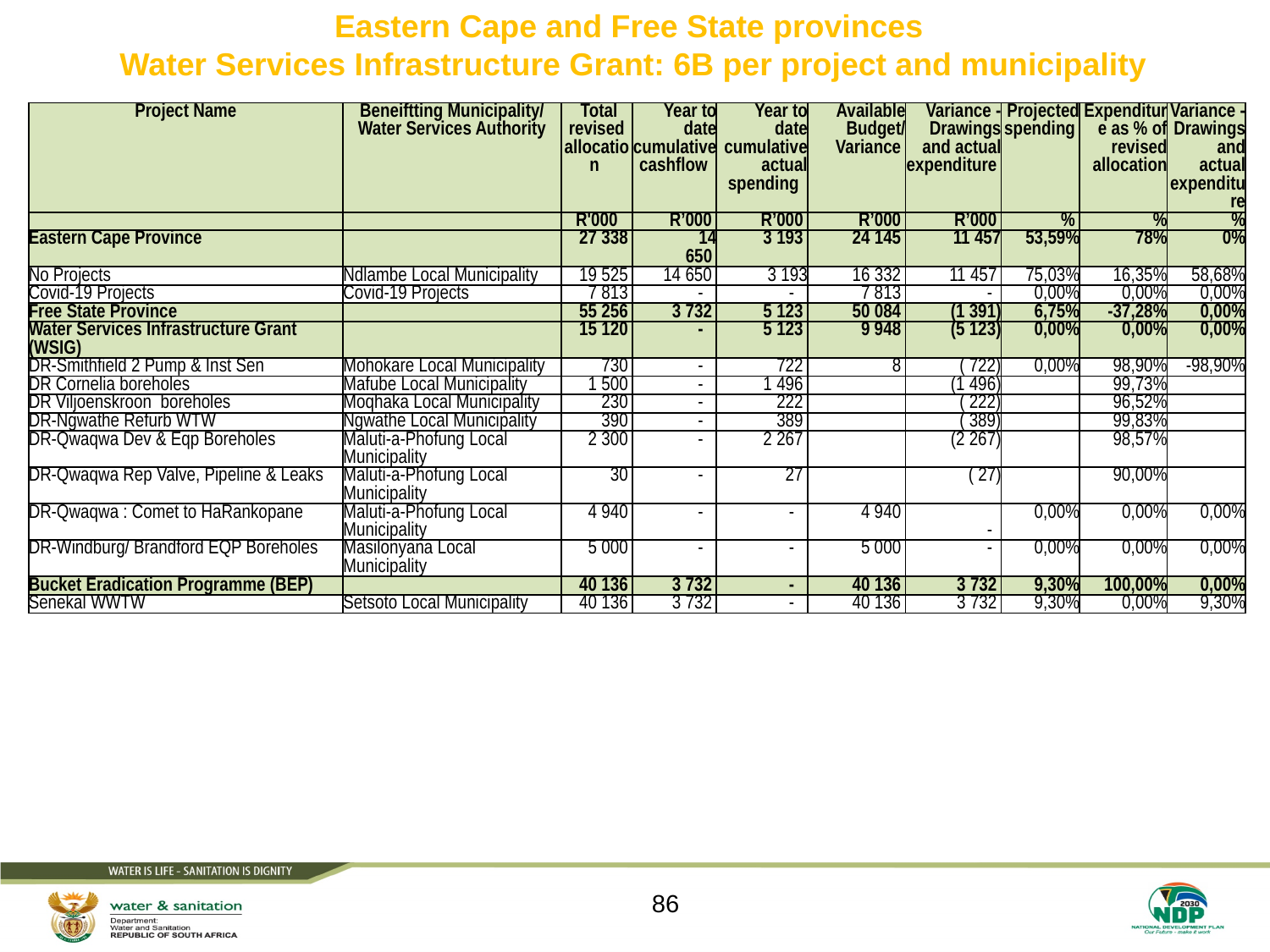

# Eastern Cape and Free State provinces Water Services Infrastructure Grant: 6B per project and municipality
| Project Name | Beneiftting Municipality/ Water Services Authority | Total revised allocation | Year to date cumulative cashflow | Year to date cumulative actual spending | Available Budget/ Variance | Variance - Drawings and actual expenditure | Projected spending | Expenditure as % of revised allocation | Variance - Drawings and actual expenditure |
| --- | --- | --- | --- | --- | --- | --- | --- | --- | --- |
|  |  | R'000 | R’000 | R’000 | R’000 | R’000 | % | % | % |
| Eastern Cape Province |  | 27 338 | 14 650 | 3 193 | 24 145 | 11 457 | 53,59% | 78% | 0% |
| No Projects | Ndlambe Local Municipality | 19 525 | 14 650 | 3 193 | 16 332 | 11 457 | 75,03% | 16,35% | 58,68% |
| Covid-19 Projects | Covid-19 Projects | 7 813 | - | - | 7 813 | - | 0,00% | 0,00% | 0,00% |
| Free State Province |  | 55 256 | 3 732 | 5 123 | 50 084 | (1 391) | 6,75% | -37,28% | 0,00% |
| Water Services Infrastructure Grant (WSIG) |  | 15 120 | - | 5 123 | 9 948 | (5 123) | 0,00% | 0,00% | 0,00% |
| DR-Smithfield 2 Pump & Inst Sen | Mohokare Local Municipality | 730 | - | 722 | 8 | ( 722) | 0,00% | 98,90% | -98,90% |
| DR Cornelia boreholes | Mafube Local Municipality | 1 500 | - | 1 496 |  | (1 496) |  | 99,73% |  |
| DR Viljoenskroon boreholes | Moqhaka Local Municipality | 230 | - | 222 |  | ( 222) |  | 96,52% |  |
| DR-Ngwathe Refurb WTW | Ngwathe Local Municipality | 390 | - | 389 |  | ( 389) |  | 99,83% |  |
| DR-Qwaqwa Dev & Eqp Boreholes | Maluti-a-Phofung Local Municipality | 2 300 | - | 2 267 |  | (2 267) |  | 98,57% |  |
| DR-Qwaqwa Rep Valve, Pipeline & Leaks | Maluti-a-Phofung Local Municipality | 30 | - | 27 |  | ( 27) |  | 90,00% |  |
| DR-Qwaqwa : Comet to HaRankopane | Maluti-a-Phofung Local Municipality | 4 940 | - | - | 4 940 | - | 0,00% | 0,00% | 0,00% |
| DR-Windburg/ Brandford EQP Boreholes | Masilonyana Local Municipality | 5 000 | - | - | 5 000 | - | 0,00% | 0,00% | 0,00% |
| Bucket Eradication Programme (BEP) |  | 40 136 | 3 732 | - | 40 136 | 3 732 | 9,30% | 100,00% | 0,00% |
| Senekal WWTW | Setsoto Local Municipality | 40 136 | 3 732 | - | 40 136 | 3 732 | 9,30% | 0,00% | 9,30% |
86